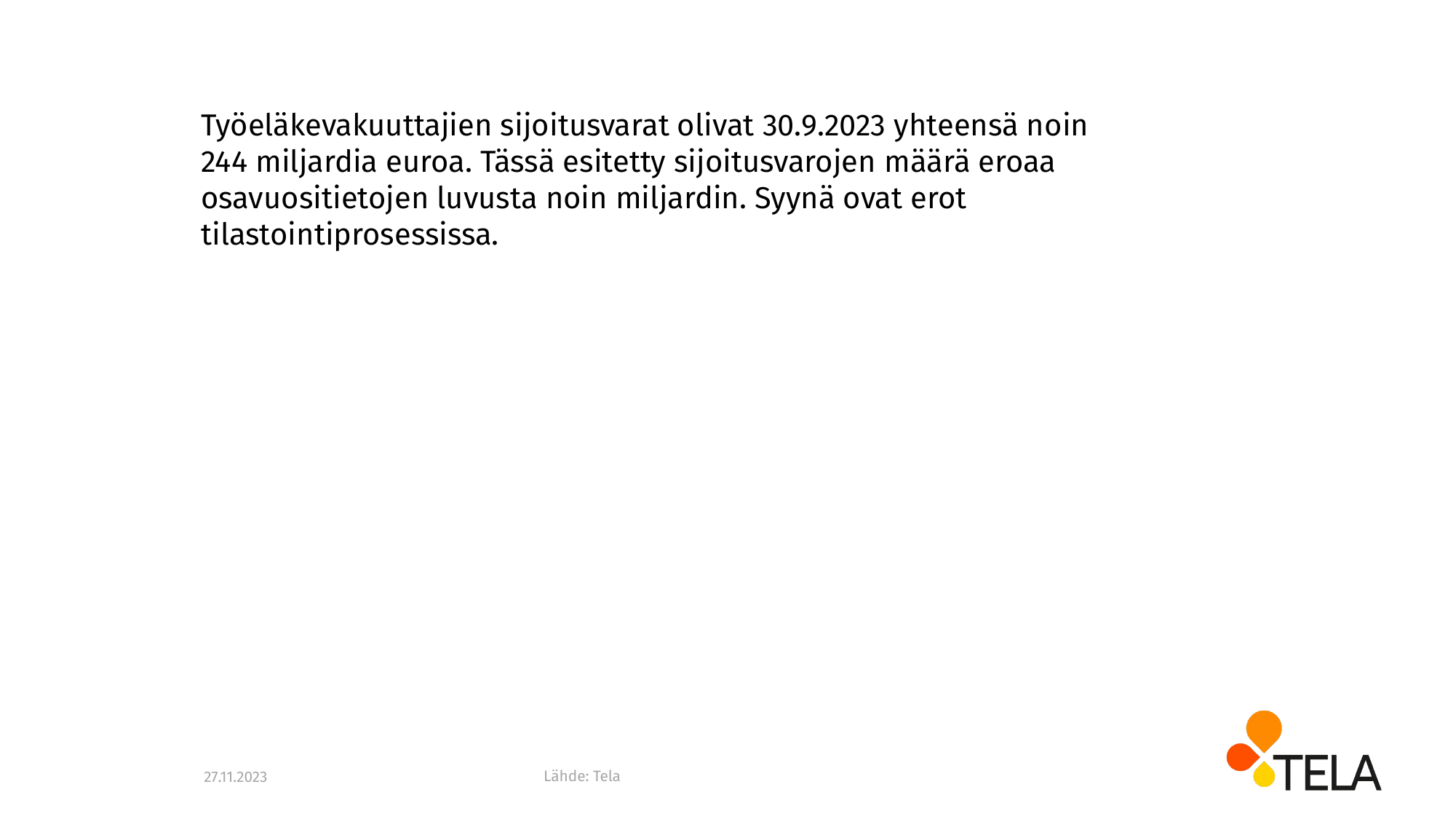

Työeläkevakuuttajien sijoitusvarat olivat 30.9.2023 yhteensä noin 244 miljardia euroa. Tässä esitetty sijoitusvarojen määrä eroaa osavuositietojen luvusta noin miljardin. Syynä ovat erot tilastointiprosessissa.
Lähde: Tela
27.11.2023